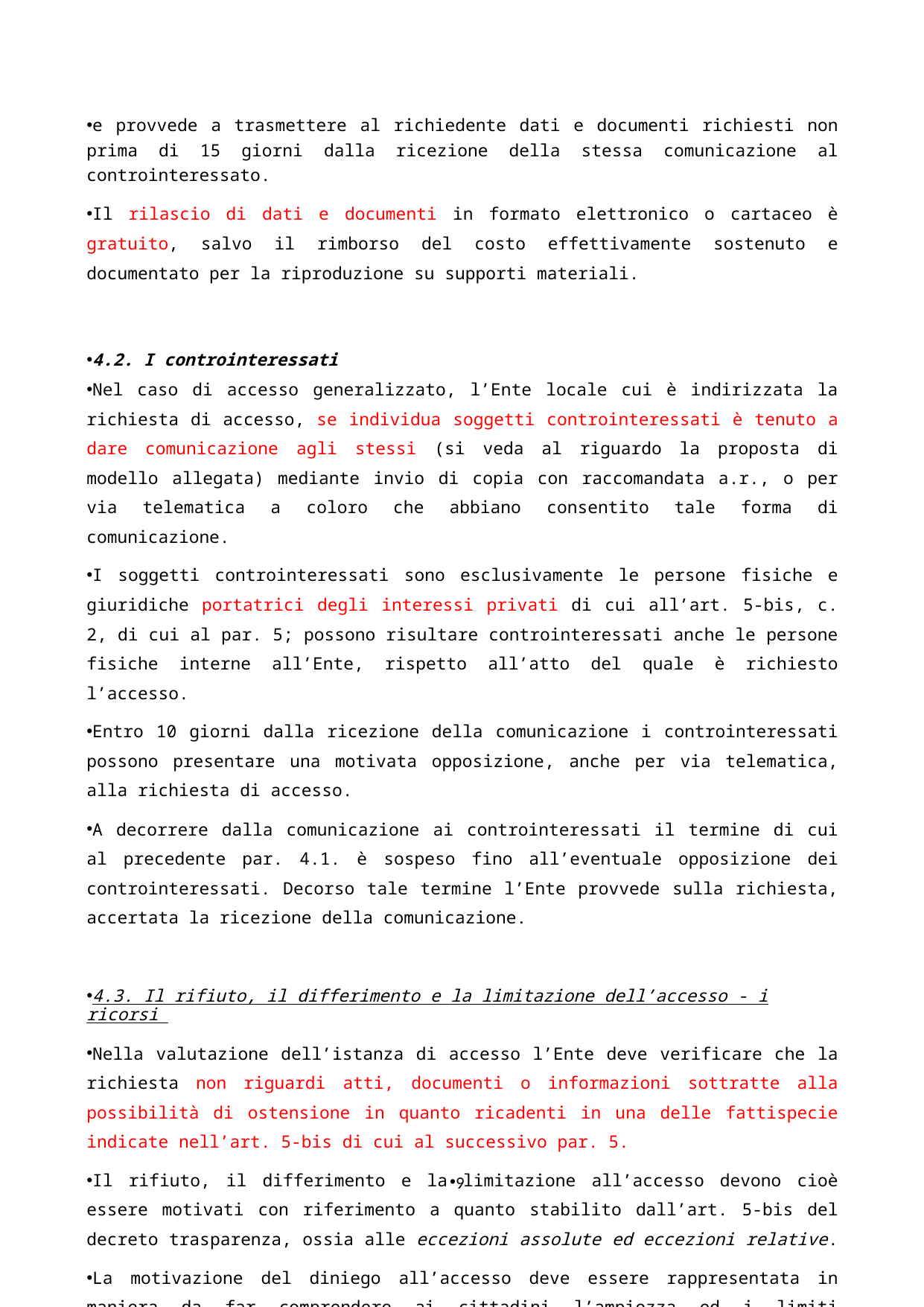

e provvede a trasmettere al richiedente dati e documenti richiesti non prima di 15 giorni dalla ricezione della stessa comunicazione al controinteressato.
Il rilascio di dati e documenti in formato elettronico o cartaceo è gratuito, salvo il rimborso del costo effettivamente sostenuto e documentato per la riproduzione su supporti materiali.
4.2. I controinteressati
Nel caso di accesso generalizzato, l’Ente locale cui è indirizzata la richiesta di accesso, se individua soggetti controinteressati è tenuto a dare comunicazione agli stessi (si veda al riguardo la proposta di modello allegata) mediante invio di copia con raccomandata a.r., o per via telematica a coloro che abbiano consentito tale forma di comunicazione.
I soggetti controinteressati sono esclusivamente le persone fisiche e giuridiche portatrici degli interessi privati di cui all’art. 5-bis, c. 2, di cui al par. 5; possono risultare controinteressati anche le persone fisiche interne all’Ente, rispetto all’atto del quale è richiesto l’accesso.
Entro 10 giorni dalla ricezione della comunicazione i controinteressati possono presentare una motivata opposizione, anche per via telematica, alla richiesta di accesso.
A decorrere dalla comunicazione ai controinteressati il termine di cui al precedente par. 4.1. è sospeso fino all’eventuale opposizione dei controinteressati. Decorso tale termine l’Ente provvede sulla richiesta, accertata la ricezione della comunicazione.
4.3. Il rifiuto, il differimento e la limitazione dell’accesso - i ricorsi
Nella valutazione dell’istanza di accesso l’Ente deve verificare che la richiesta non riguardi atti, documenti o informazioni sottratte alla possibilità di ostensione in quanto ricadenti in una delle fattispecie indicate nell’art. 5-bis di cui al successivo par. 5.
Il rifiuto, il differimento e la limitazione all’accesso devono cioè essere motivati con riferimento a quanto stabilito dall’art. 5-bis del decreto trasparenza, ossia alle eccezioni assolute ed eccezioni relative.
La motivazione del diniego all’accesso deve essere rappresentata in maniera da far comprendere ai cittadini l’ampiezza ed i limiti dell’accesso generalizzato, e permettere loro di poter adeguatamente tutelare dinanzi al giudice i propri interessi nei confronti delle decisioni dell’amministrazione.
9